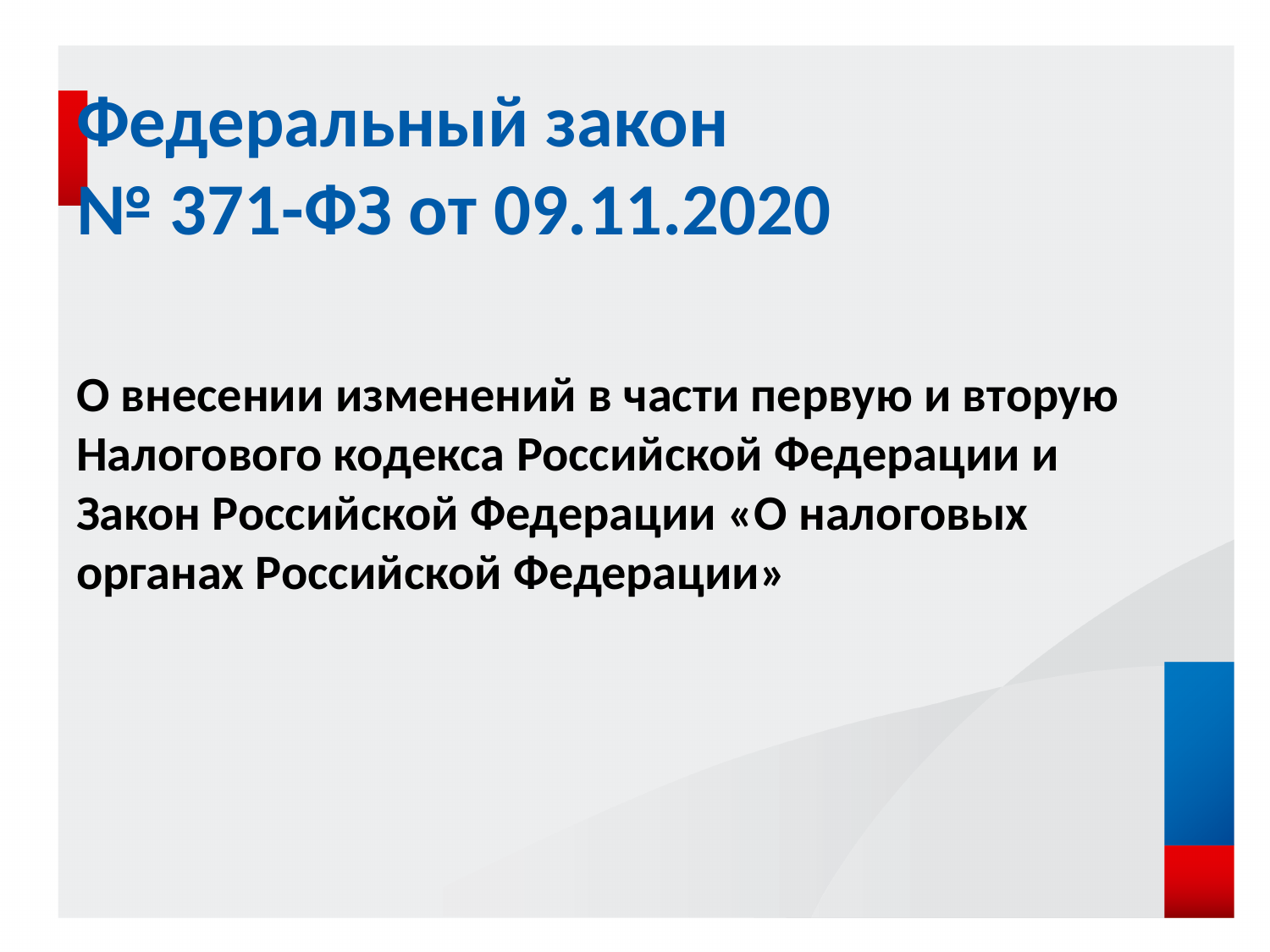

# Федеральный закон № 371-ФЗ от 09.11.2020
О внесении изменений в части первую и вторую Налогового кодекса Российской Федерации и Закон Российской Федерации «О налоговых органах Российской Федерации»